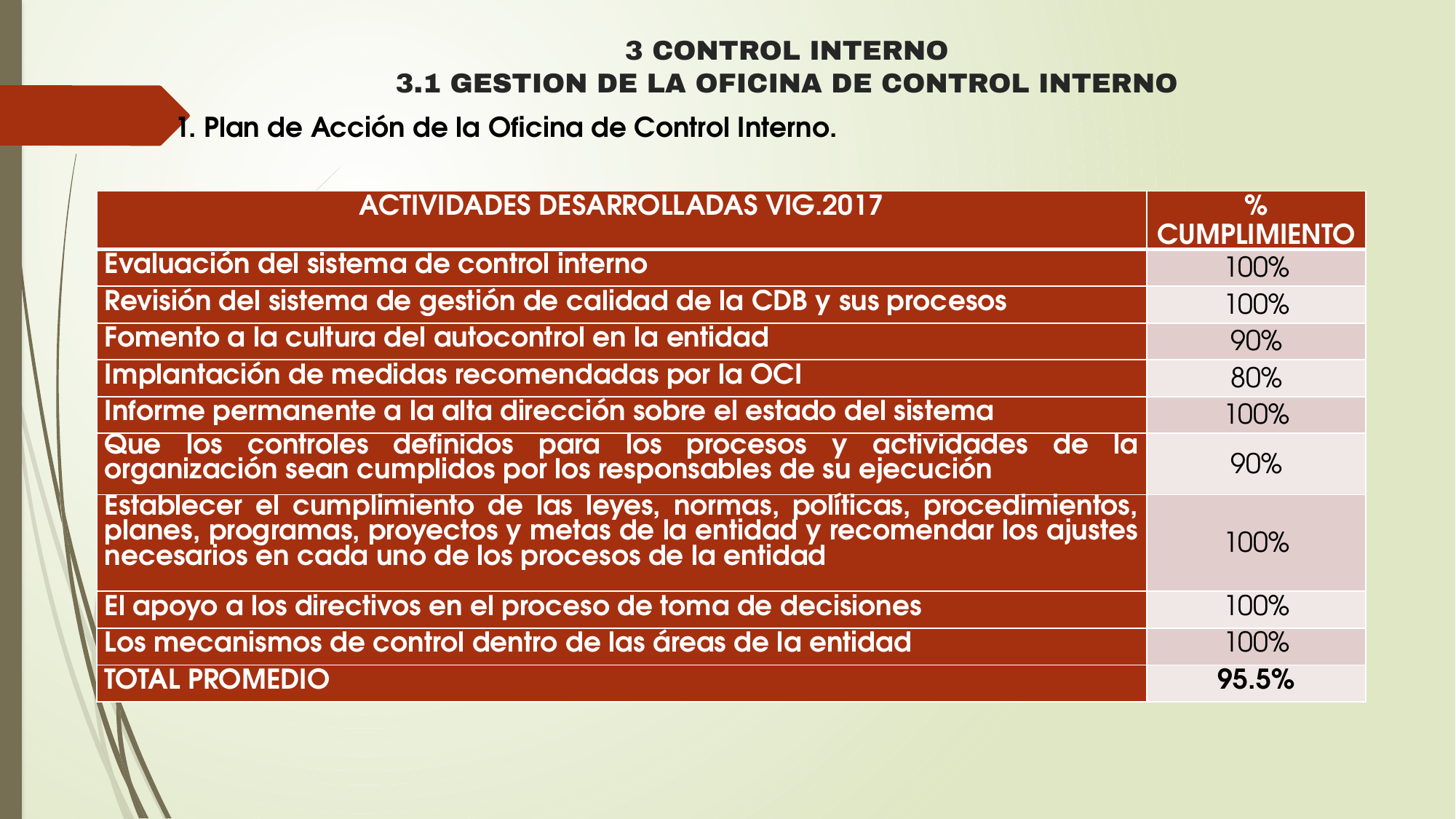

# 3 CONTROL INTERNO 3.1 GESTION DE LA OFICINA DE CONTROL INTERNO
1. Plan de Acción de la Oficina de Control Interno.

| ACTIVIDADES DESARROLLADAS VIG.2017 | % CUMPLIMIENTO |
| --- | --- |
| Evaluación del sistema de control interno | 100% |
| Revisión del sistema de gestión de calidad de la CDB y sus procesos | 100% |
| Fomento a la cultura del autocontrol en la entidad | 90% |
| Implantación de medidas recomendadas por la OCI | 80% |
| Informe permanente a la alta dirección sobre el estado del sistema | 100% |
| Que los controles definidos para los procesos y actividades de la organización sean cumplidos por los responsables de su ejecución | 90% |
| Establecer el cumplimiento de las leyes, normas, políticas, procedimientos, planes, programas, proyectos y metas de la entidad y recomendar los ajustes necesarios en cada uno de los procesos de la entidad | 100% |
| El apoyo a los directivos en el proceso de toma de decisiones | 100% |
| Los mecanismos de control dentro de las áreas de la entidad | 100% |
| TOTAL PROMEDIO | 95.5% |